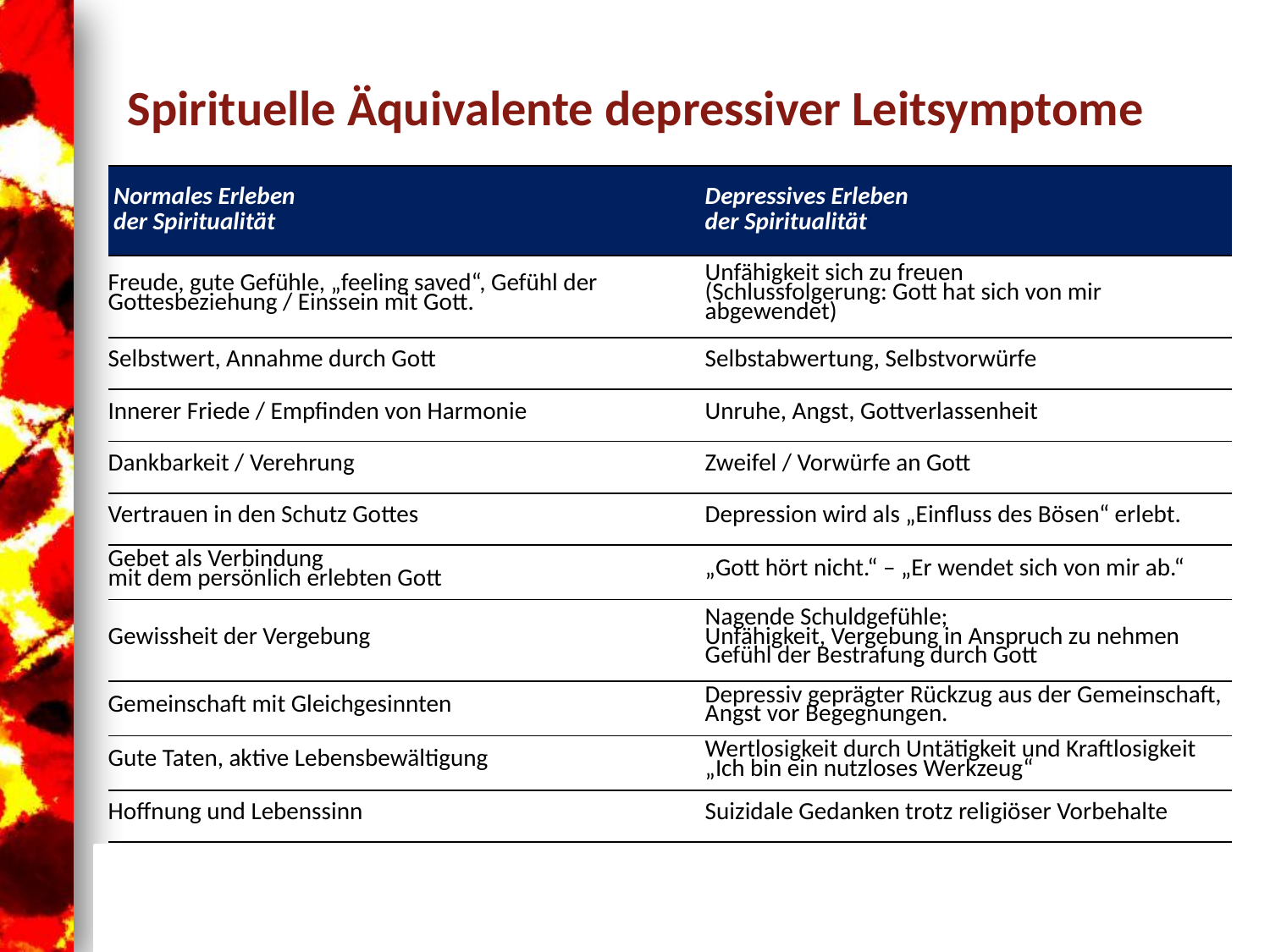

# Spirituelle Äquivalente depressiver Leitsymptome
| Normales Erleben der Spiritualität |  | Depressives Erleben der Spiritualität |
| --- | --- | --- |
| Freude, gute Gefühle, „feeling saved“, Gefühl der Gottesbeziehung / Einssein mit Gott. |  | Unfähigkeit sich zu freuen (Schlussfolgerung: Gott hat sich von mir abgewendet) |
| Selbstwert, Annahme durch Gott |  | Selbstabwertung, Selbstvorwürfe |
| Innerer Friede / Empfinden von Harmonie |  | Unruhe, Angst, Gottverlassenheit |
| Dankbarkeit / Verehrung |  | Zweifel / Vorwürfe an Gott |
| Vertrauen in den Schutz Gottes |  | Depression wird als „Einfluss des Bösen“ erlebt. |
| Gebet als Verbindung mit dem persönlich erlebten Gott |  | „Gott hört nicht.“ – „Er wendet sich von mir ab.“ |
| Gewissheit der Vergebung |  | Nagende Schuldgefühle; Unfähigkeit, Vergebung in Anspruch zu nehmen Gefühl der Bestrafung durch Gott |
| Gemeinschaft mit Gleichgesinnten |  | Depressiv geprägter Rückzug aus der Gemeinschaft, Angst vor Begegnungen. |
| Gute Taten, aktive Lebensbewältigung |  | Wertlosigkeit durch Untätigkeit und Kraftlosigkeit „Ich bin ein nutzloses Werkzeug“ |
| Hoffnung und Lebenssinn |  | Suizidale Gedanken trotz religiöser Vorbehalte |
|  |  |  |